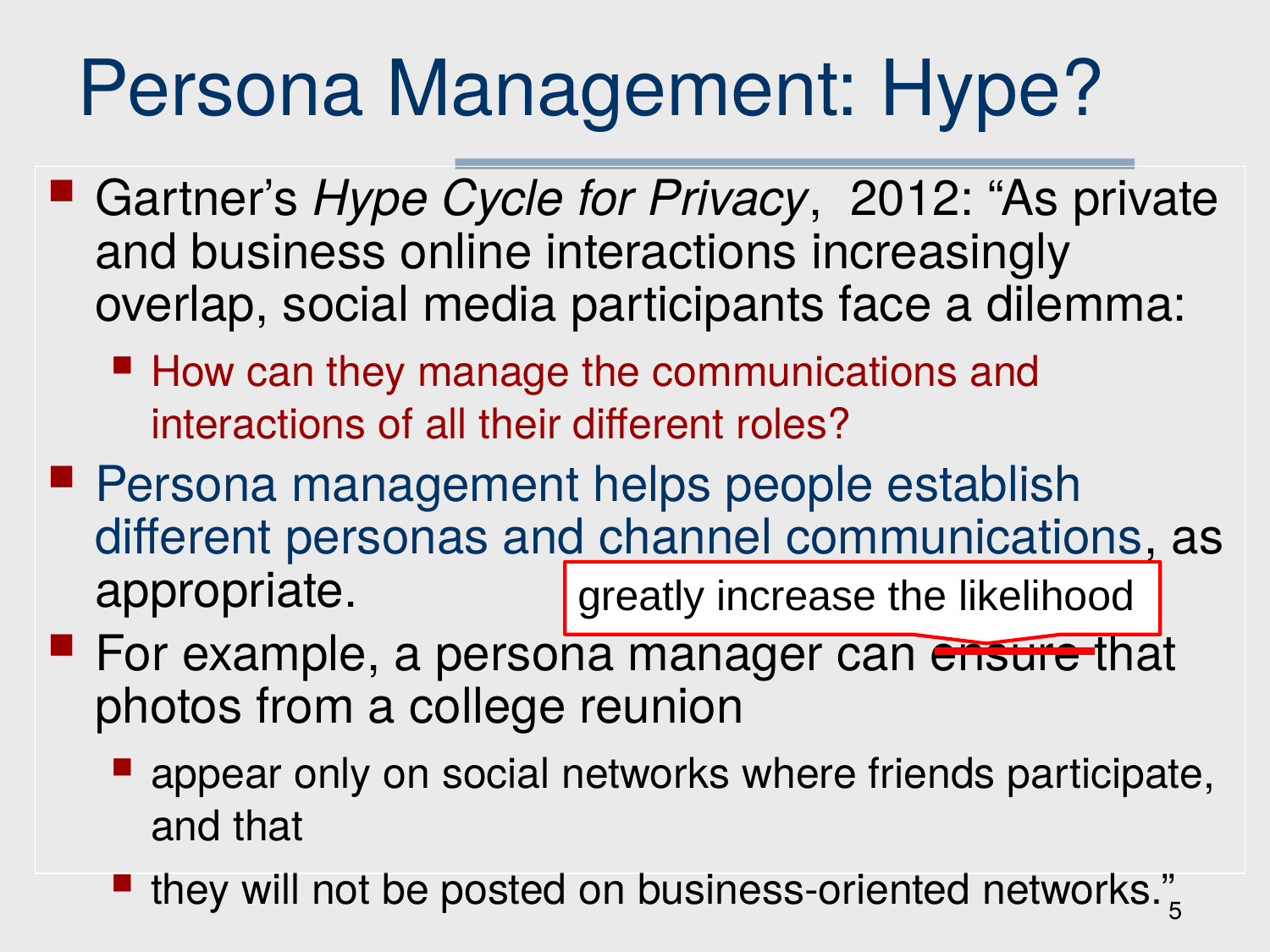

# Persona Management: Hype?
Gartner’s Hype Cycle for Privacy,  2012: “As private and business online interactions increasingly overlap, social media participants face a dilemma:
How can they manage the communications and interactions of all their different roles?
Persona management helps people establish different personas and channel communications, as appropriate.
For example, a persona manager can ensure that photos from a college reunion
appear only on social networks where friends participate, and that
they will not be posted on business-oriented networks.”

greatly increase the likelihood
5